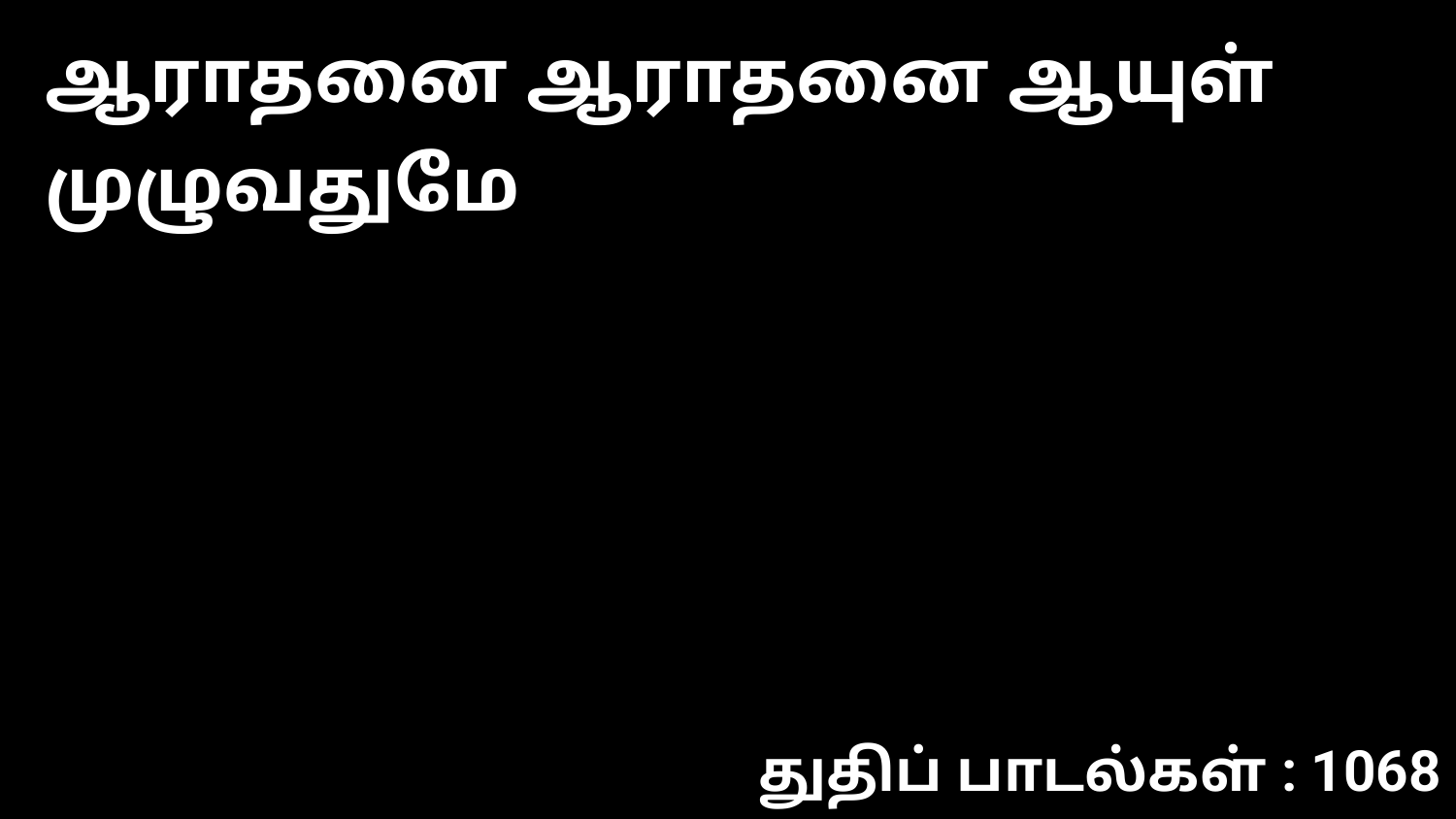

ஆராதனை ஆராதனை ஆயுள் முழுவதுமே
துதிப் பாடல்கள் : 1068